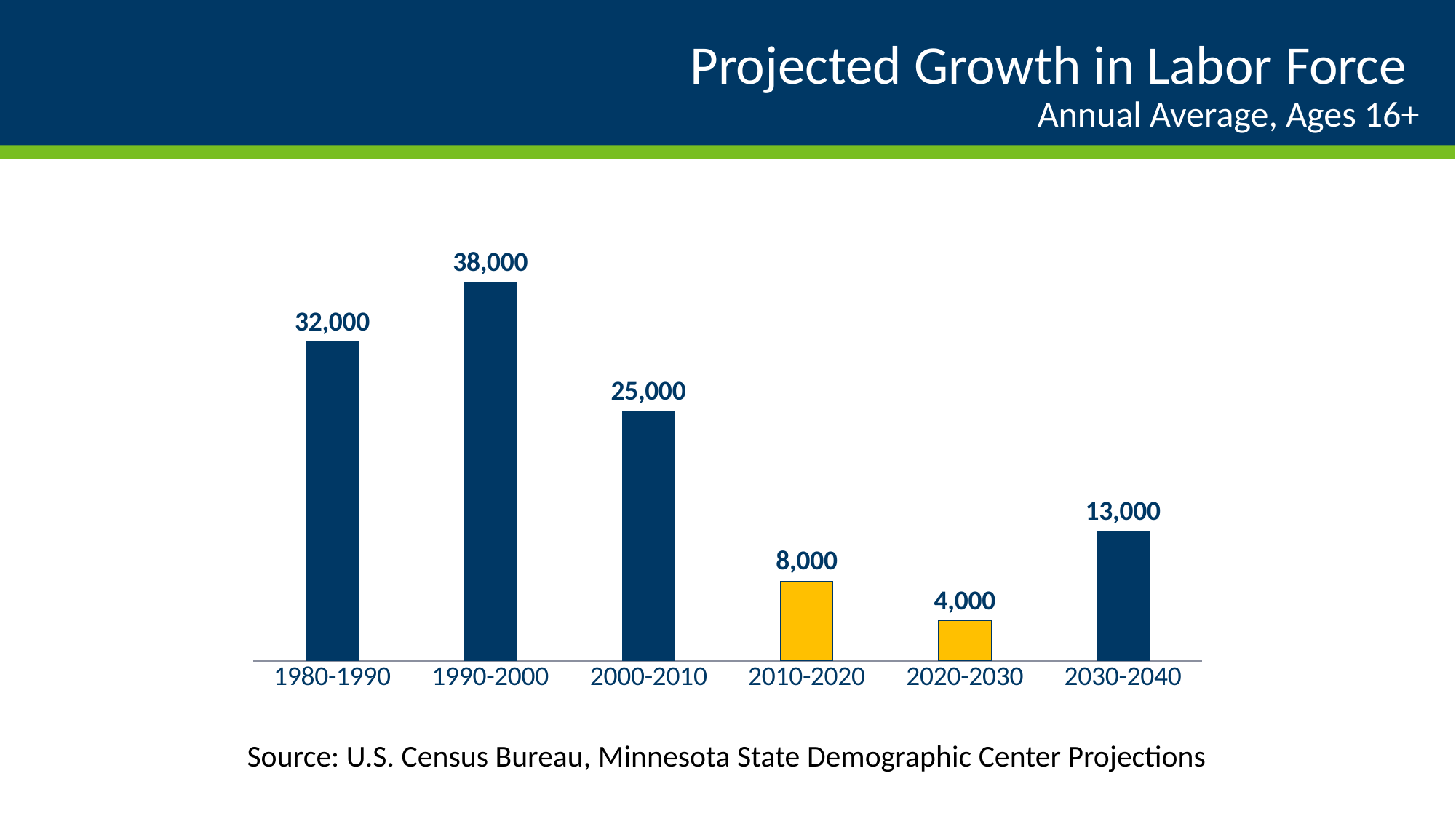

# Projected Growth in Labor Force Annual Average, Ages 16+

### Chart

| Category | annual change in LF |
|---|---|
| 1980-1990 | 32000.0 |
| 1990-2000 | 38000.0 |
| 2000-2010 | 25000.0 |
| 2010-2020 | 8000.0 |
| 2020-2030 | 4000.0 |
| 2030-2040 | 13000.0 |
Source: U.S. Census Bureau, Minnesota State Demographic Center Projections